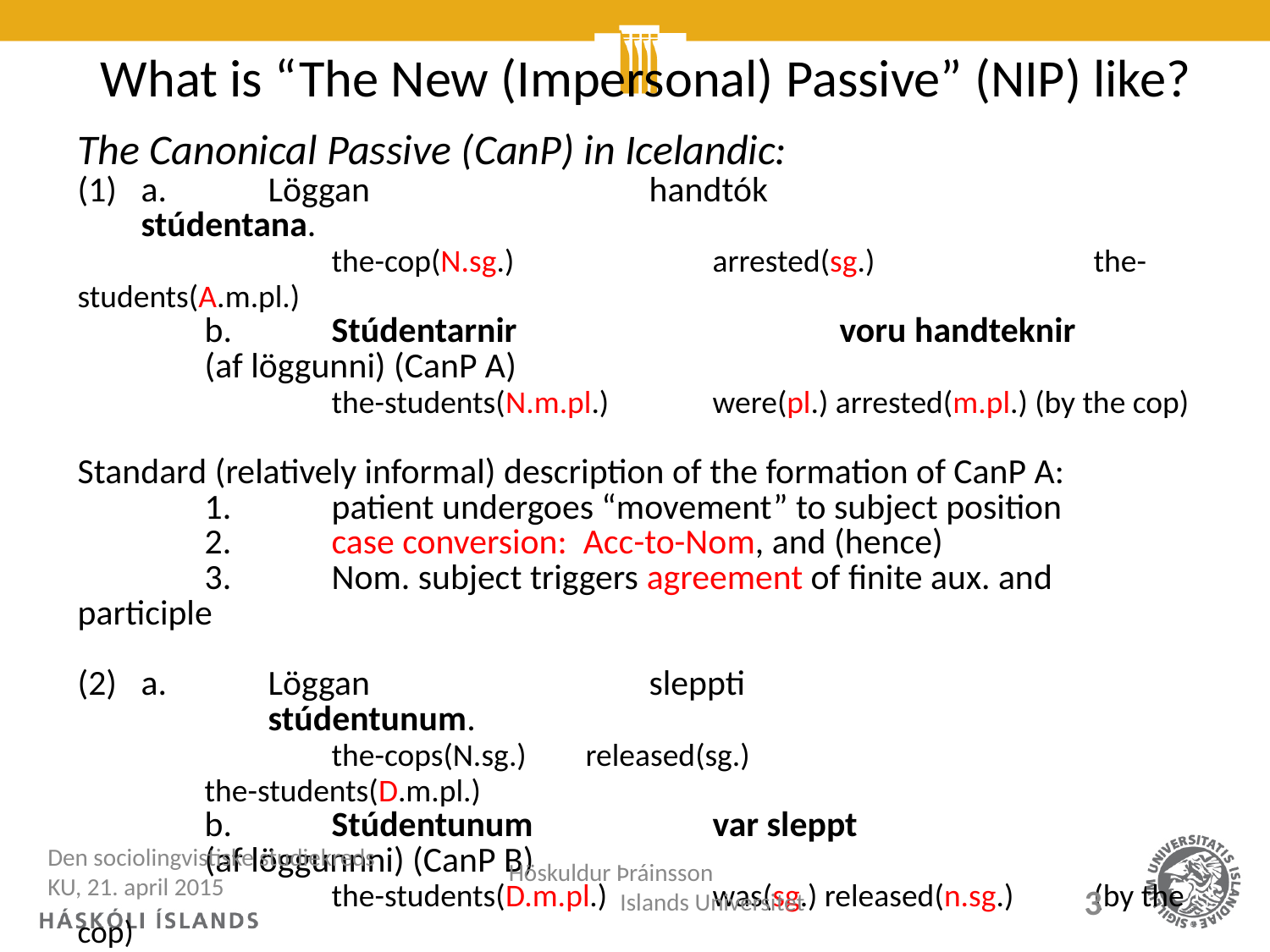

# What is “The New (Impersonal) Passive” (NIP) like?
The Canonical Passive (CanP) in Icelandic:
a.	Löggan 			handtók			stúdentana.
		the-cop(N.sg.)	 	arrested(sg.)		the-students(A.m.pl.)
	b.	Stúdentarnir			voru handteknir		(af löggunni) (CanP A)
		the-students(N.m.pl.)	were(pl.) arrested(m.pl.) (by the cop)

Standard (relatively informal) description of the formation of CanP A:
	1.	patient undergoes “movement” to subject position
	2.	case conversion:  Acc-to-Nom, and (hence)
	3.	Nom. subject triggers agreement of finite aux. and participle

a.	Löggan			sleppti					stúdentunum.
		the-cops(N.sg.)	released(sg.)				the-students(D.m.pl.)
	b.	Stúdentunum		var sleppt			(af löggunnni) (CanP B)
		the-students(D.m.pl.)	was(sg.) released(n.sg.)	(by the cop)

Standard (relatively informal) description of CanP B:
	1.	patient undergoes movement to subject position
	2.	no case conversion (Dat (and Gen) preserved) and (hence)
	3.	no agreement
Den sociolingvistiske studiekreds KU, 21. april 2015
Höskuldur Þráinsson                                      Islands Universitet
3